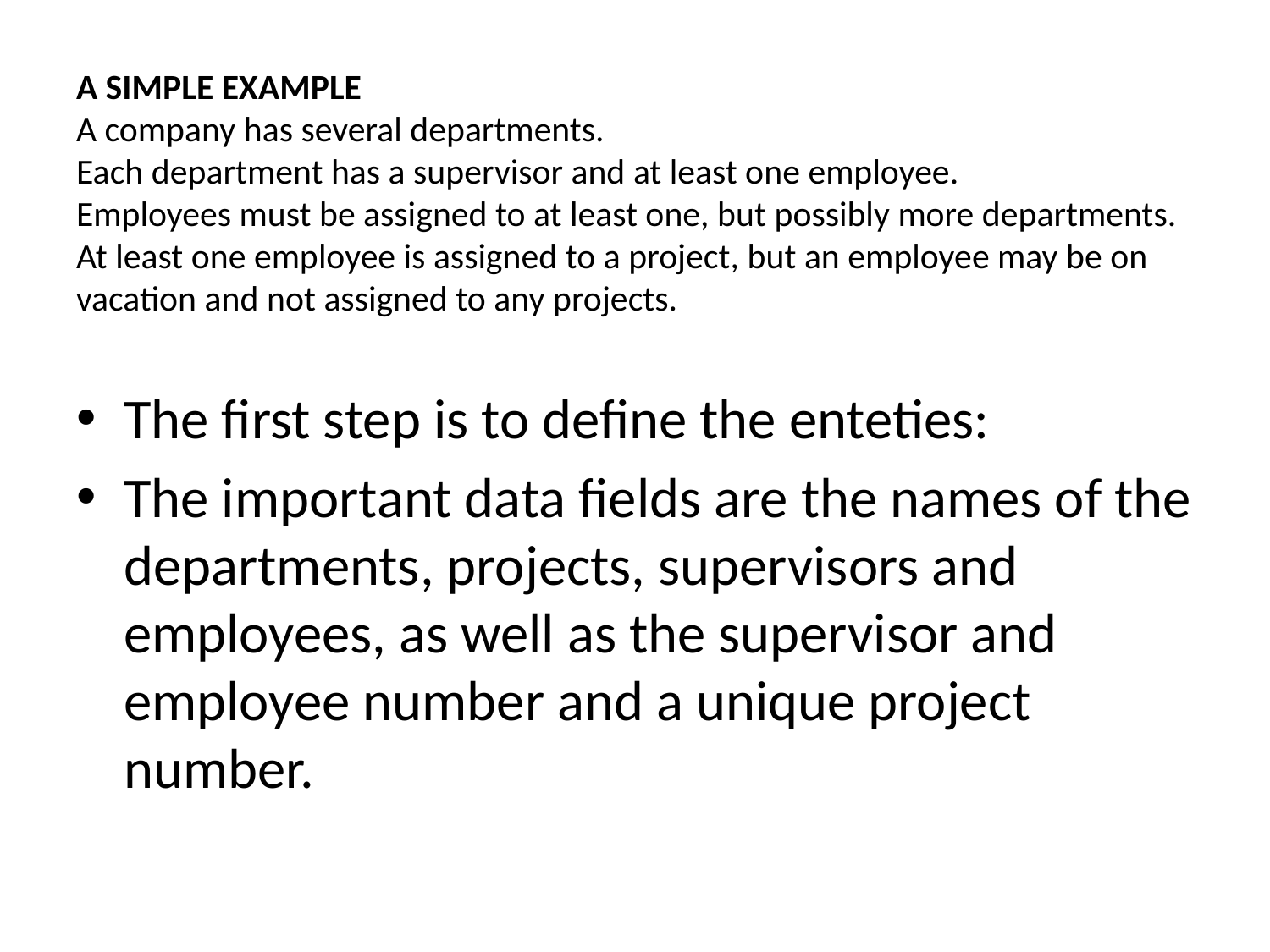

# A SIMPLE EXAMPLE A company has several departments. Each department has a supervisor and at least one employee. Employees must be assigned to at least one, but possibly more departments. At least one employee is assigned to a project, but an employee may be on vacation and not assigned to any projects.
The first step is to define the enteties:
The important data fields are the names of the departments, projects, supervisors and employees, as well as the supervisor and employee number and a unique project number.